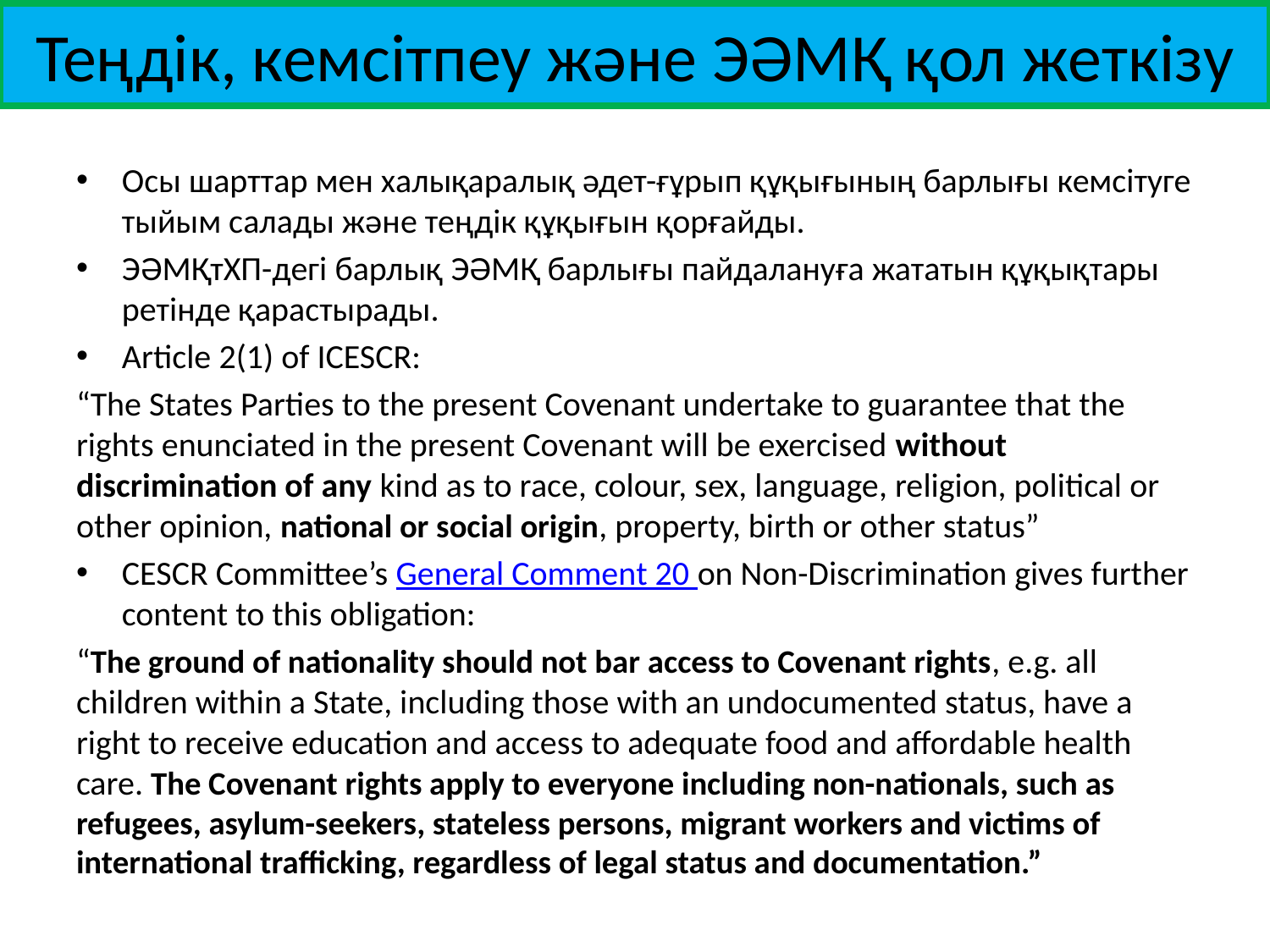

Теңдік, кемсітпеу және ЭӘМҚ қол жеткізу
Осы шарттар мен халықаралық әдет-ғұрып құқығының барлығы кемсітуге тыйым салады және теңдік құқығын қорғайды.
ЭӘМҚтХП-дегі барлық ЭӘМҚ барлығы пайдалануға жататын құқықтары ретінде қарастырады.
Article 2(1) of ICESCR:
“The States Parties to the present Covenant undertake to guarantee that the rights enunciated in the present Covenant will be exercised without discrimination of any kind as to race, colour, sex, language, religion, political or other opinion, national or social origin, property, birth or other status”
CESCR Committee’s General Comment 20 on Non-Discrimination gives further content to this obligation:
“The ground of nationality should not bar access to Covenant rights, e.g. all children within a State, including those with an undocumented status, have a right to receive education and access to adequate food and affordable health care. The Covenant rights apply to everyone including non-nationals, such as refugees, asylum-seekers, stateless persons, migrant workers and victims of international trafficking, regardless of legal status and documentation.”